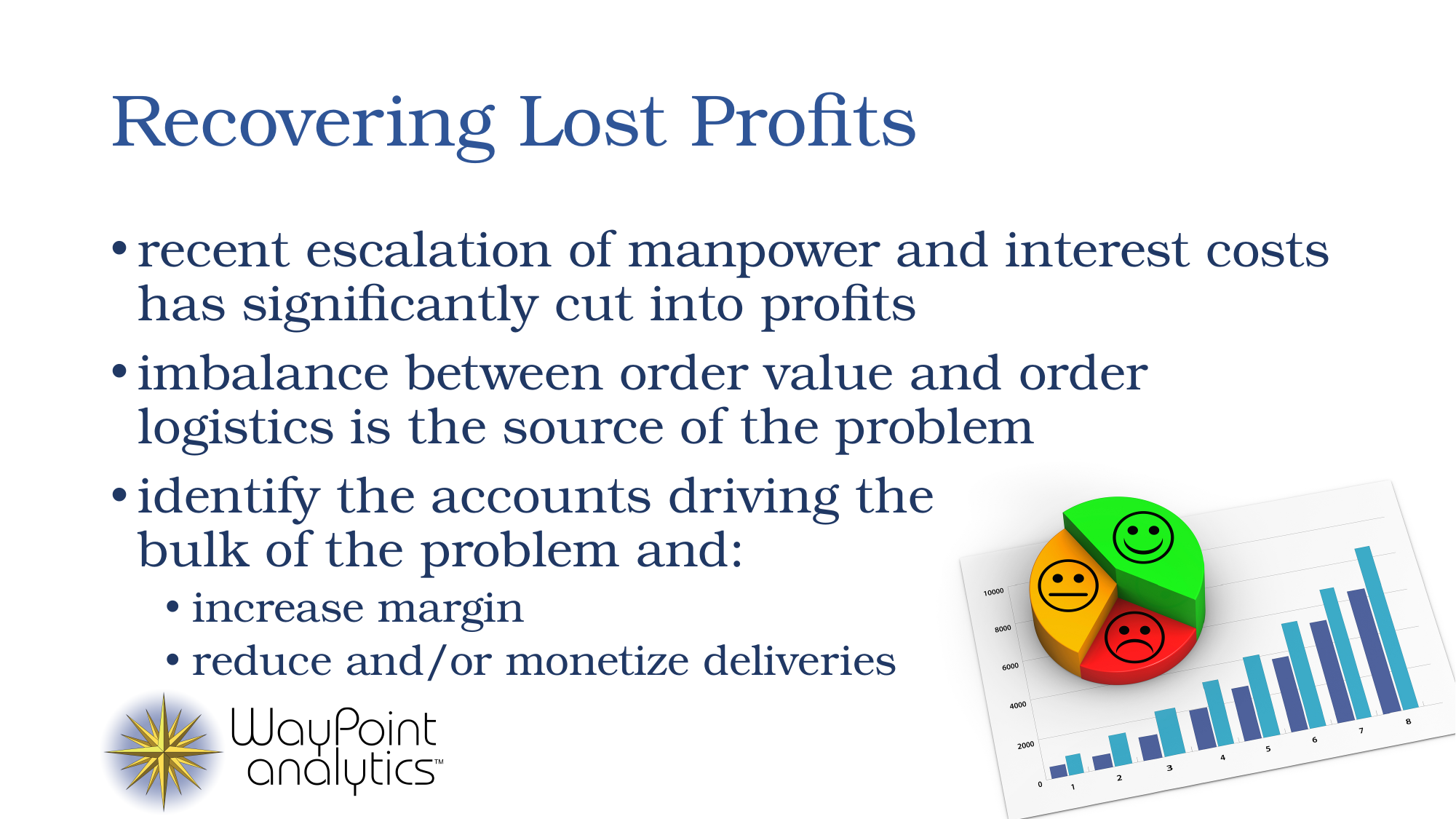

# Recovering Lost Profits
recent escalation of manpower and interest costs has significantly cut into profits
imbalance between order value and order logistics is the source of the problem
identify the accounts driving the
bulk of the problem and:
increase margin
reduce and/or monetize deliveries